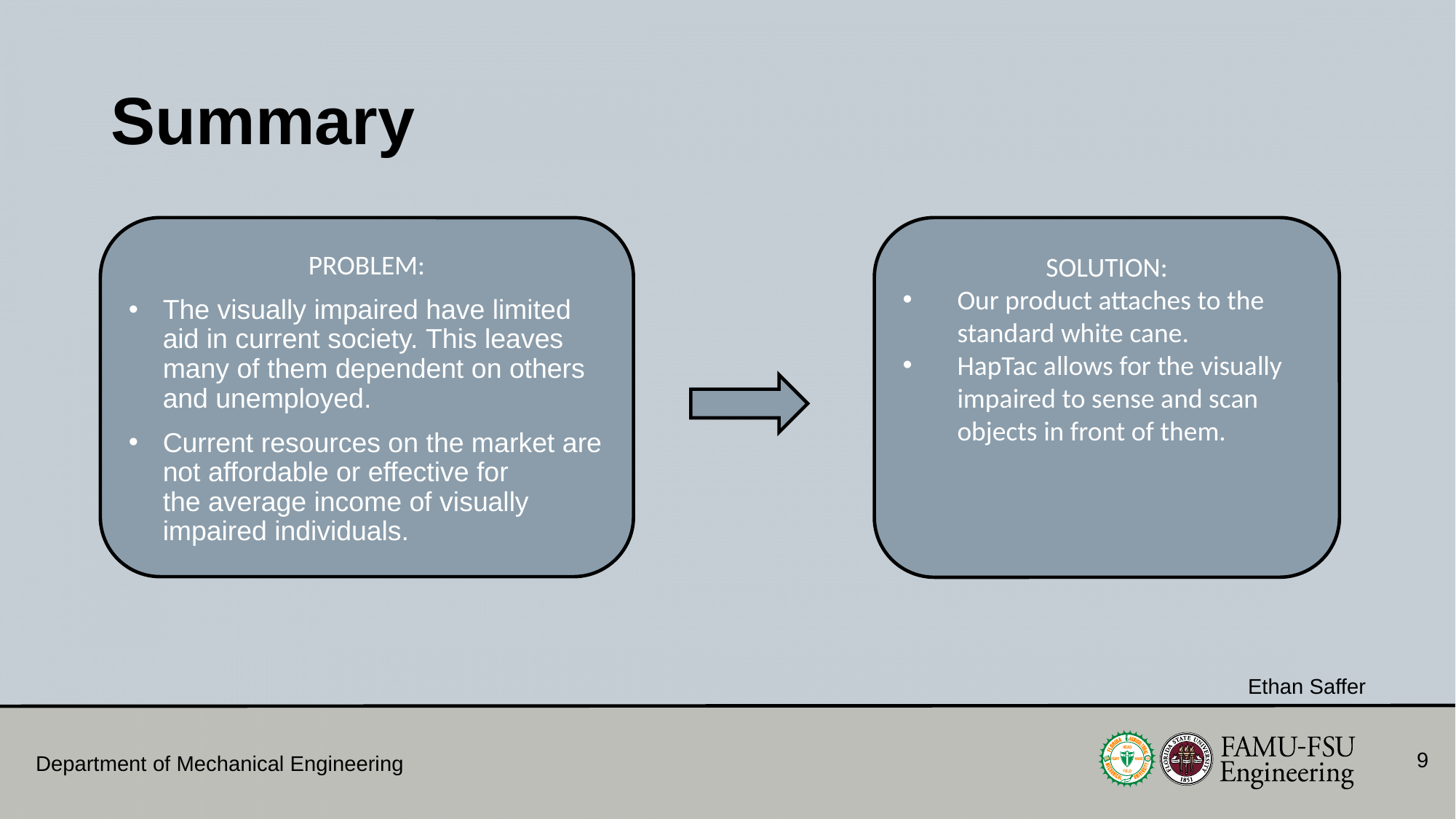

# Summary
PROBLEM:
The visually impaired have limited aid in current society. This leaves many of them dependent on others and unemployed.
Current resources on the market are not affordable or effective for the average income of visually impaired individuals.
SOLUTION:
Our product attaches to the standard white cane.
HapTac allows for the visually impaired to sense and scan objects in front of them.

Ethan Saffer
9